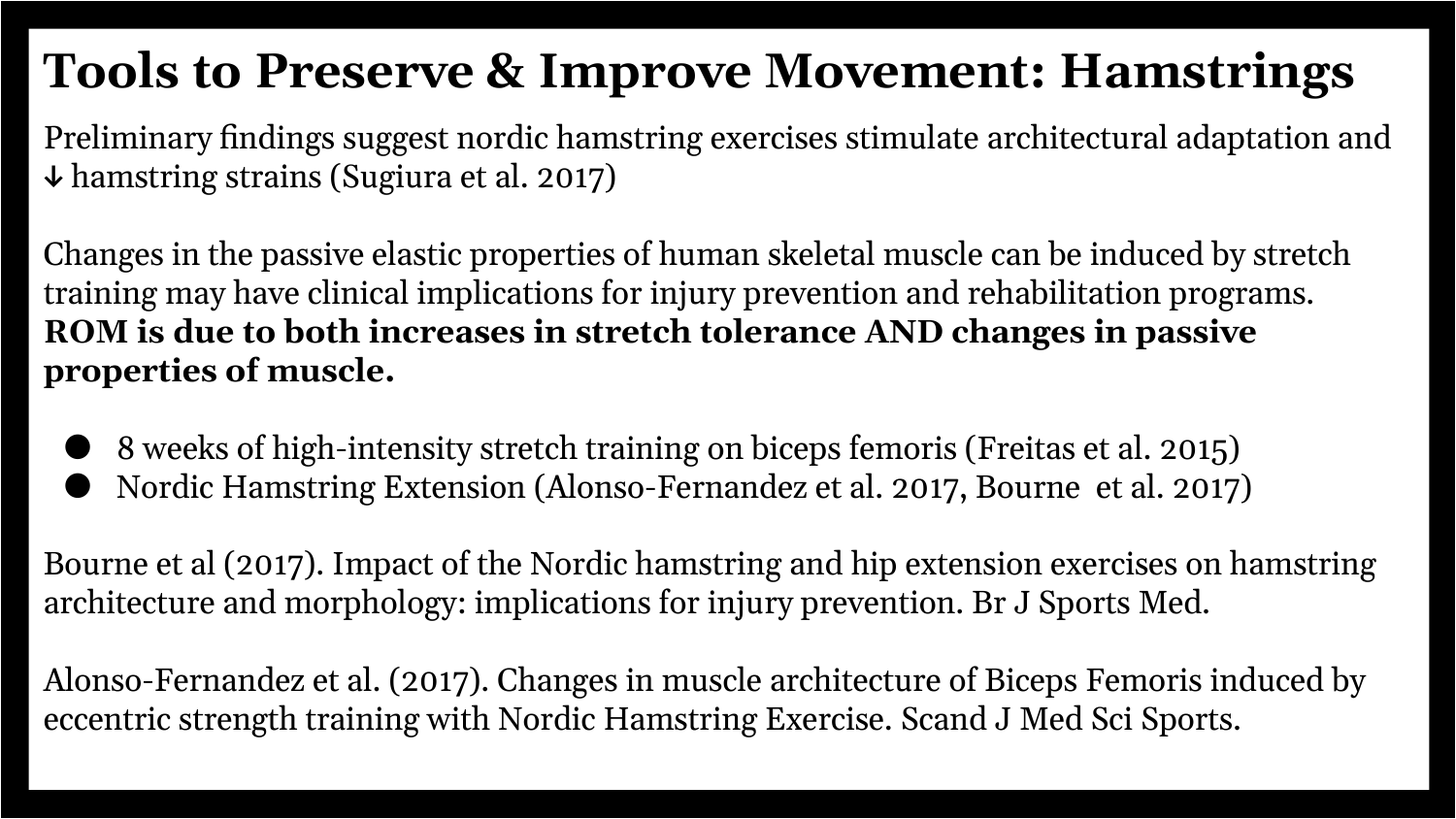

# Tools to Preserve & Improve Movement: Hamstrings
Preliminary findings suggest nordic hamstring exercises stimulate architectural adaptation and ↓ hamstring strains (Sugiura et al. 2017)

Changes in the passive elastic properties of human skeletal muscle can be induced by stretch training may have clinical implications for injury prevention and rehabilitation programs. ROM is due to both increases in stretch tolerance AND changes in passive properties of muscle.

8 weeks of high-intensity stretch training on biceps femoris (Freitas et al. 2015)
Nordic Hamstring Extension (Alonso-Fernandez et al. 2017, Bourne  et al. 2017)

Bourne et al (2017). Impact of the Nordic hamstring and hip extension exercises on hamstring architecture and morphology: implications for injury prevention. Br J Sports Med.

Alonso-Fernandez et al. (2017). Changes in muscle architecture of Biceps Femoris induced by eccentric strength training with Nordic Hamstring Exercise. Scand J Med Sci Sports.